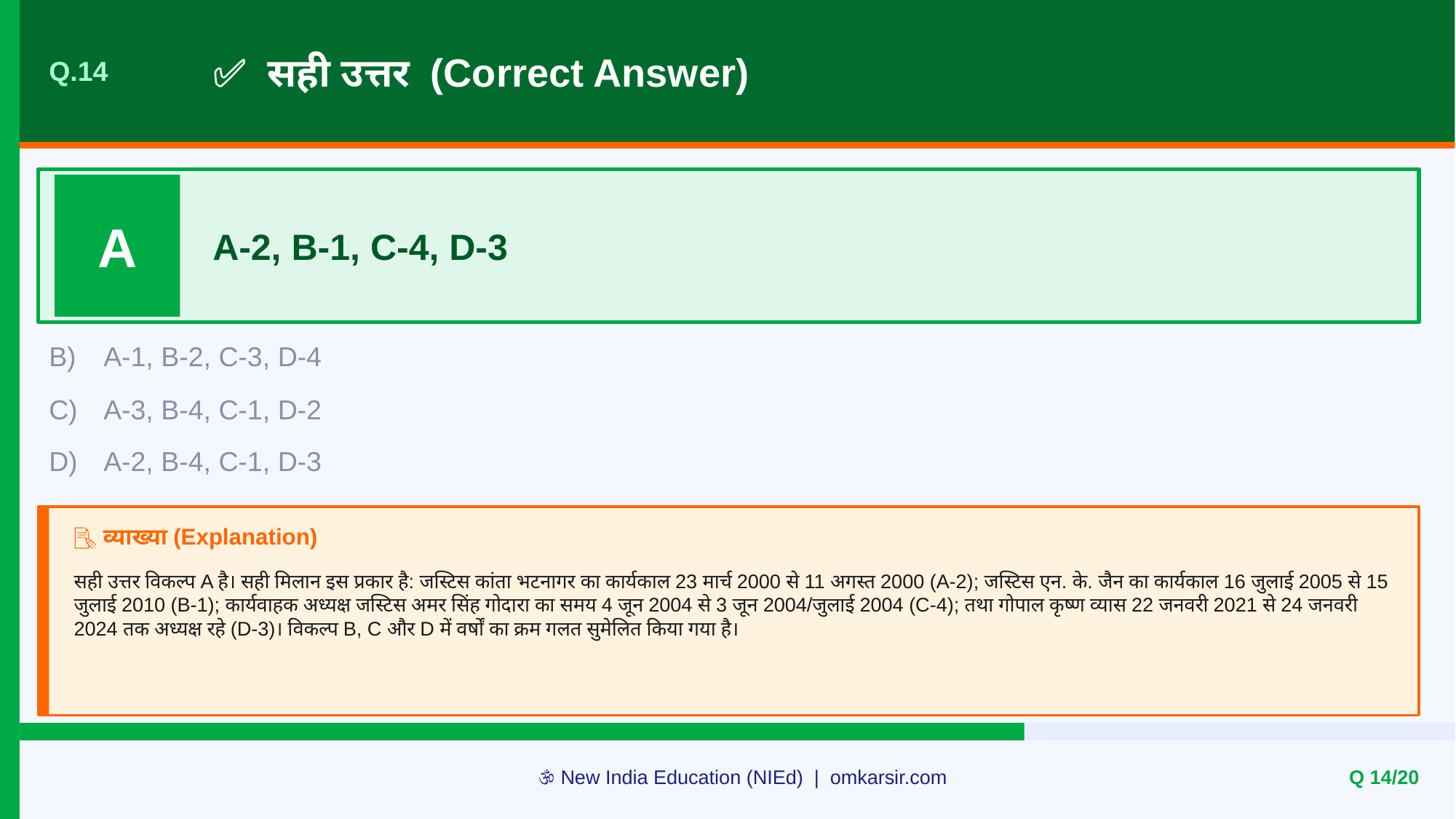

✅  सही उत्तर  (Correct Answer)
Q.14

A
A-2, B-1, C-4, D-3
B)
A-1, B-2, C-3, D-4
C)
A-3, B-4, C-1, D-2
D)
A-2, B-4, C-1, D-3

📝 व्याख्या (Explanation)
सही उत्तर विकल्प A है। सही मिलान इस प्रकार है: जस्टिस कांता भटनागर का कार्यकाल 23 मार्च 2000 से 11 अगस्त 2000 (A-2); जस्टिस एन. के. जैन का कार्यकाल 16 जुलाई 2005 से 15 जुलाई 2010 (B-1); कार्यवाहक अध्यक्ष जस्टिस अमर सिंह गोदारा का समय 4 जून 2004 से 3 जून 2004/जुलाई 2004 (C-4); तथा गोपाल कृष्ण व्यास 22 जनवरी 2021 से 24 जनवरी 2024 तक अध्यक्ष रहे (D-3)। विकल्प B, C और D में वर्षों का क्रम गलत सुमेलित किया गया है।

🕉️ New India Education (NIEd)  |  omkarsir.com
Q 14/20